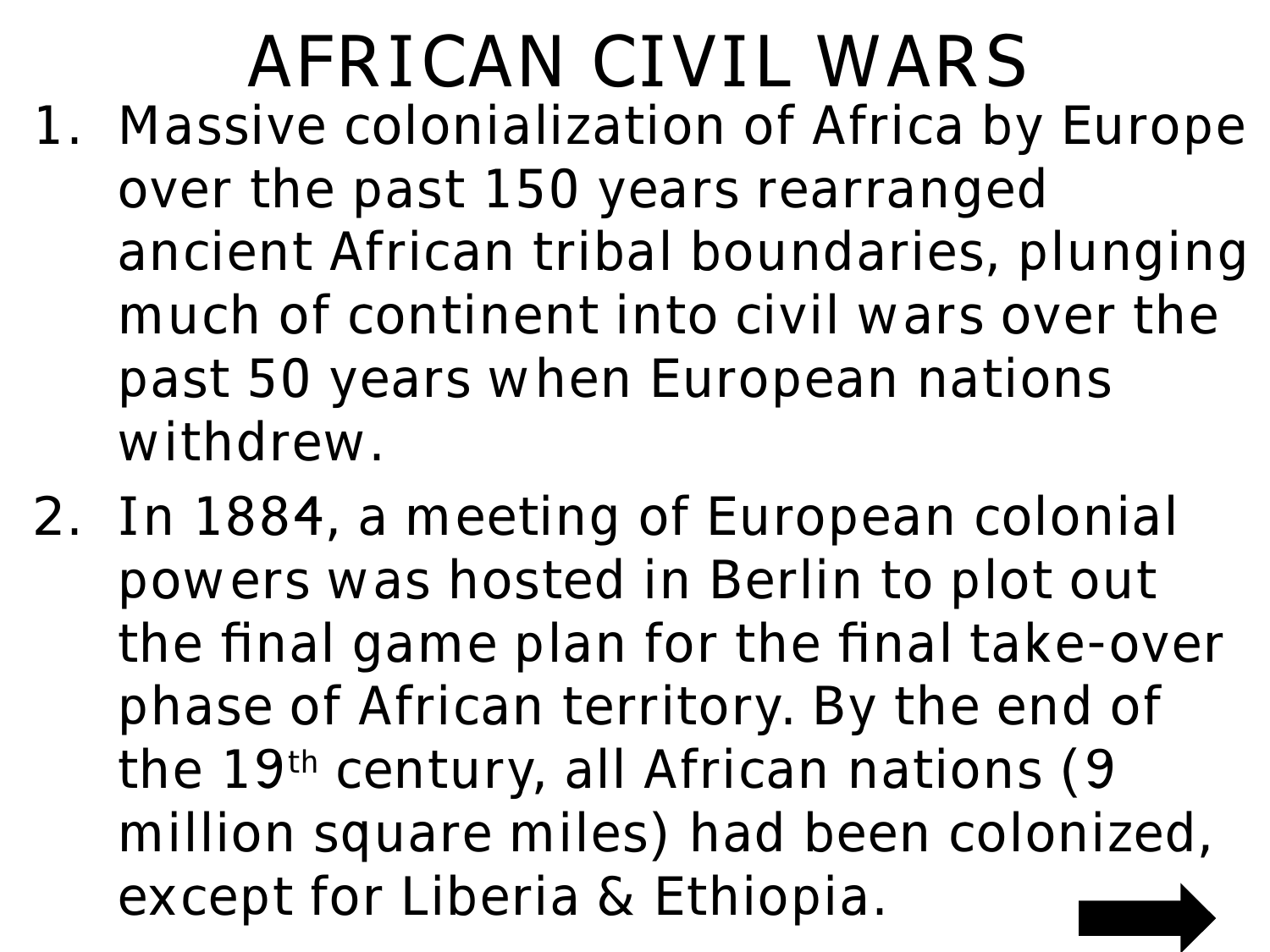

# AFRICAN CIVIL WARS
Massive colonialization of Africa by Europe over the past 150 years rearranged ancient African tribal boundaries, plunging much of continent into civil wars over the past 50 years when European nations withdrew.
In 1884, a meeting of European colonial powers was hosted in Berlin to plot out the final game plan for the final take-over phase of African territory. By the end of the 19th century, all African nations (9 million square miles) had been colonized, except for Liberia & Ethiopia.